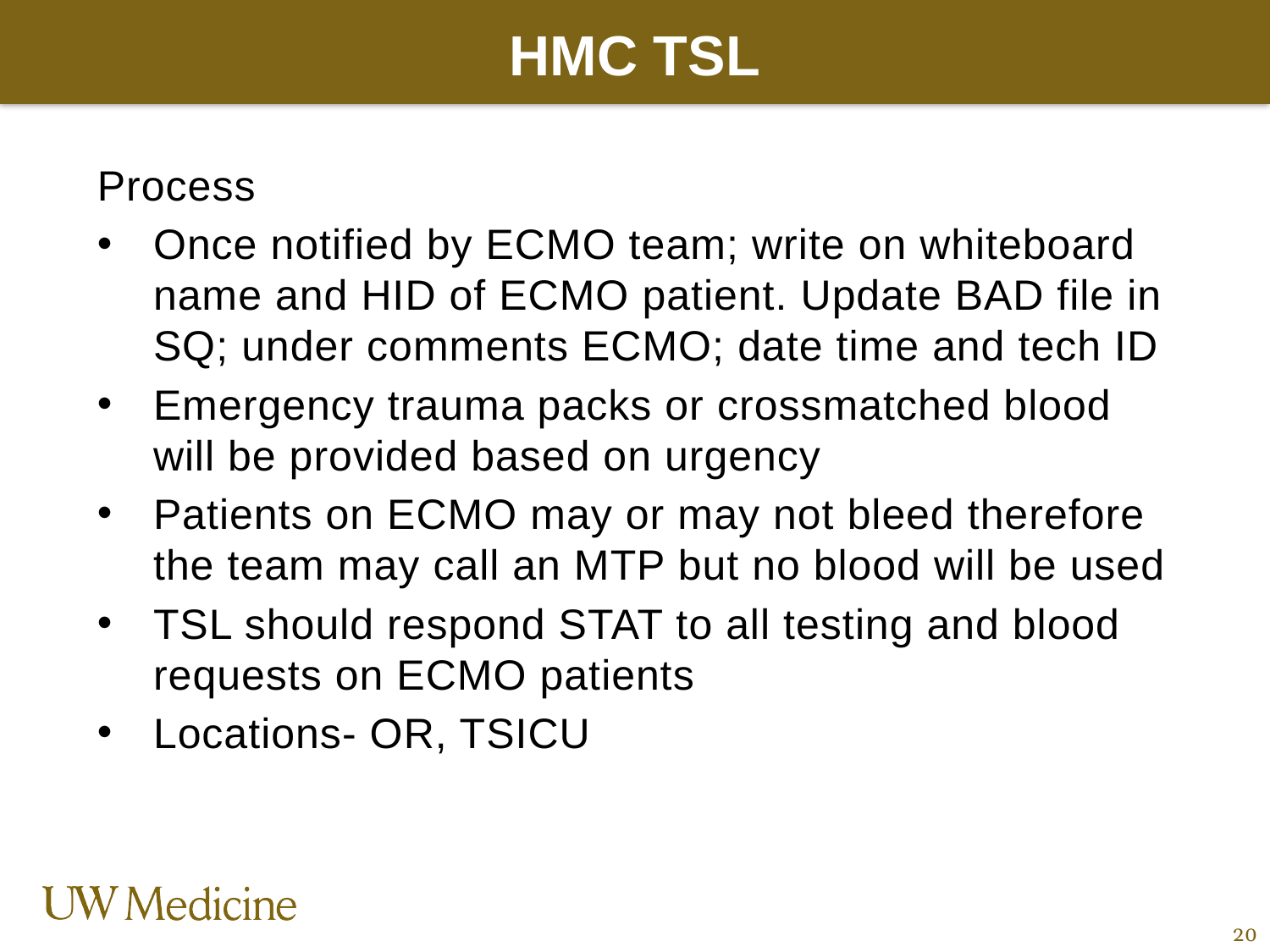

# HMC TSL
Process
Once notified by ECMO team; write on whiteboard name and HID of ECMO patient. Update BAD file in SQ; under comments ECMO; date time and tech ID
Emergency trauma packs or crossmatched blood will be provided based on urgency
Patients on ECMO may or may not bleed therefore the team may call an MTP but no blood will be used
TSL should respond STAT to all testing and blood requests on ECMO patients
Locations- OR, TSICU

20